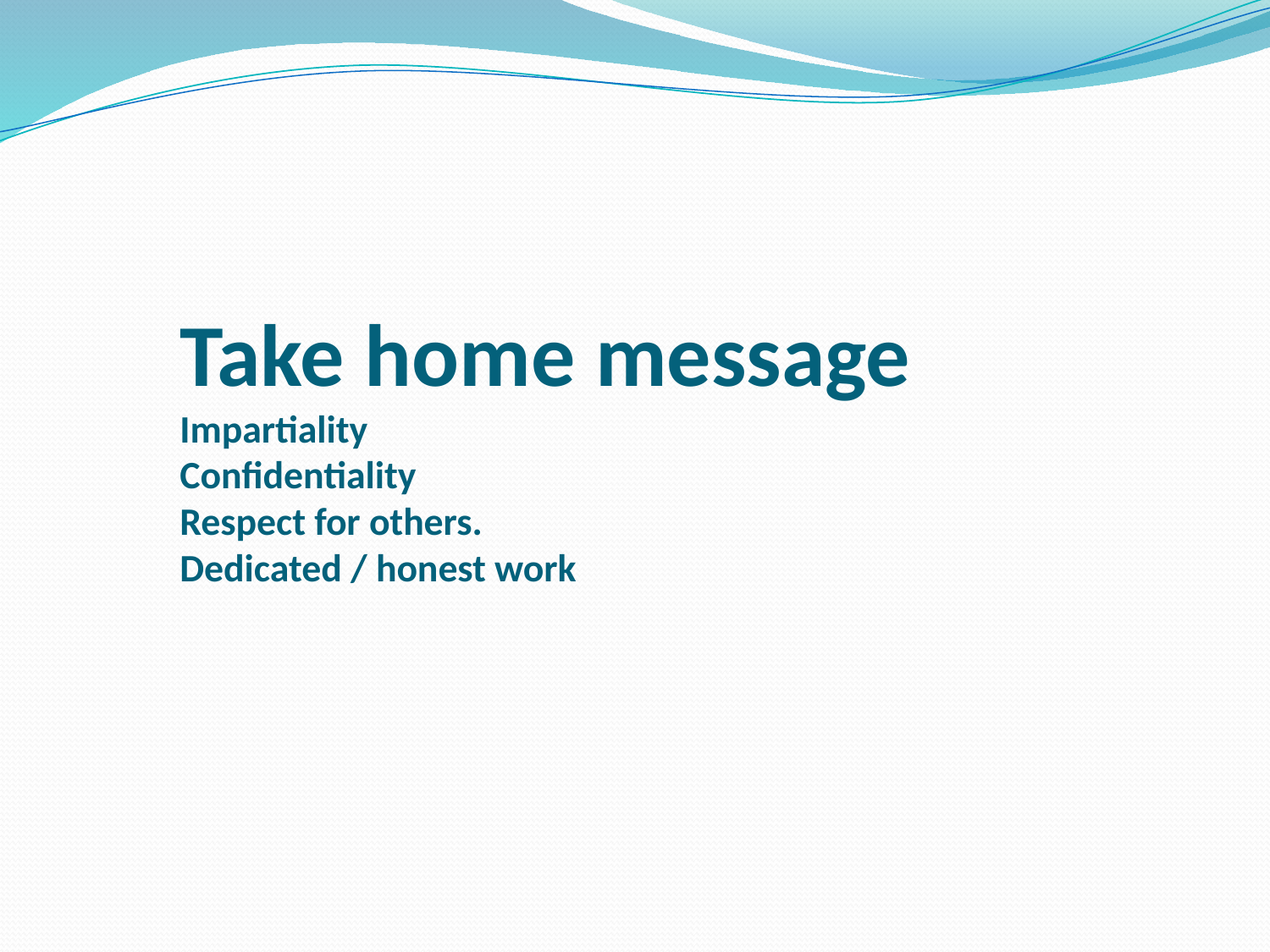

# Take home message Impartiality Confidentiality Respect for others. Dedicated / honest work